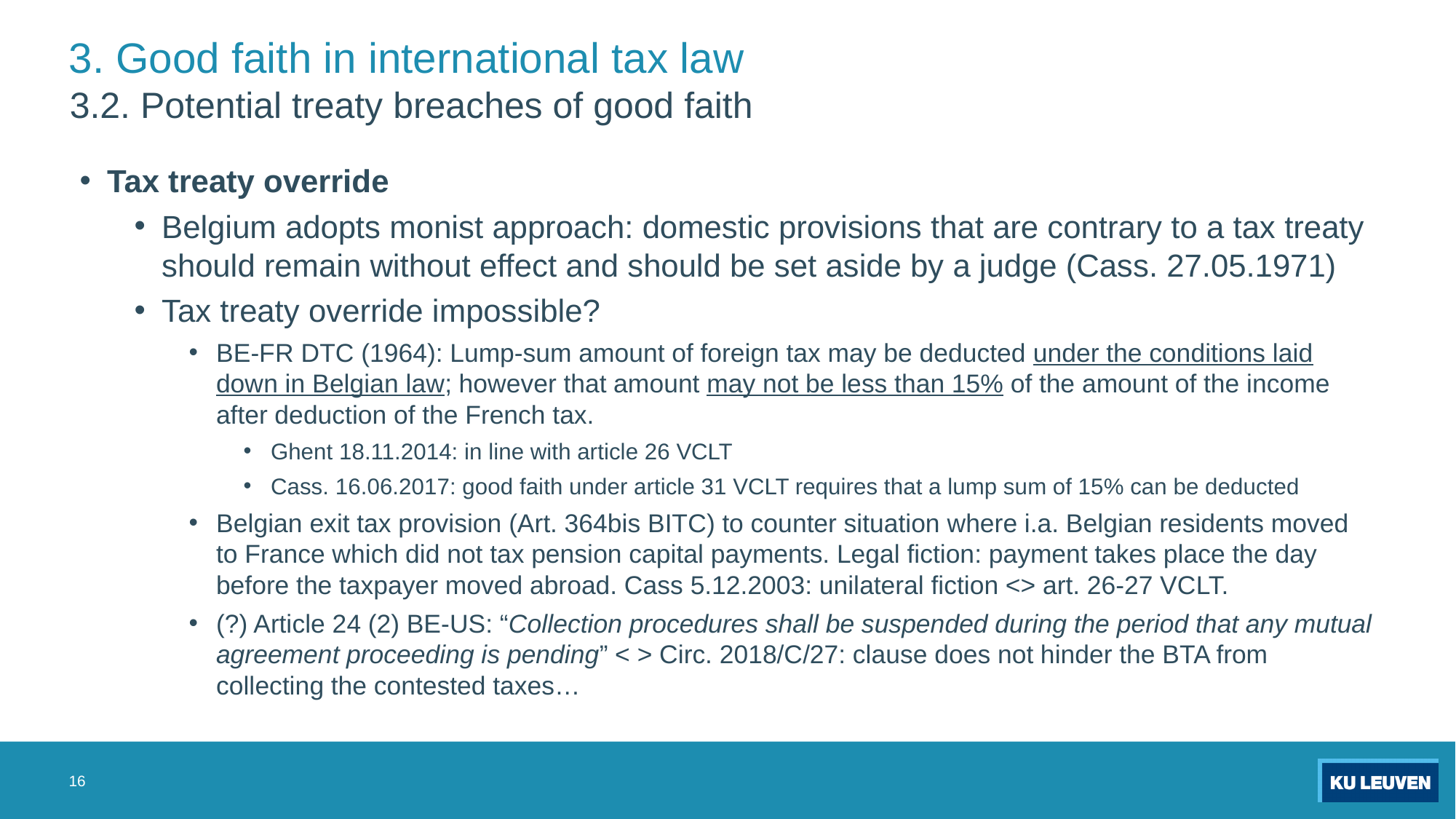

# 3. Good faith in international tax law
3.2. Potential treaty breaches of good faith
Tax treaty override
Belgium adopts monist approach: domestic provisions that are contrary to a tax treaty should remain without effect and should be set aside by a judge (Cass. 27.05.1971)
Tax treaty override impossible?
BE-FR DTC (1964): Lump-sum amount of foreign tax may be deducted under the conditions laid down in Belgian law; however that amount may not be less than 15% of the amount of the income after deduction of the French tax.
Ghent 18.11.2014: in line with article 26 VCLT
Cass. 16.06.2017: good faith under article 31 VCLT requires that a lump sum of 15% can be deducted
Belgian exit tax provision (Art. 364bis BITC) to counter situation where i.a. Belgian residents moved to France which did not tax pension capital payments. Legal fiction: payment takes place the day before the taxpayer moved abroad. Cass 5.12.2003: unilateral fiction <> art. 26-27 VCLT.
(?) Article 24 (2) BE-US: “Collection procedures shall be suspended during the period that any mutual agreement proceeding is pending” < > Circ. 2018/C/27: clause does not hinder the BTA from collecting the contested taxes…
16